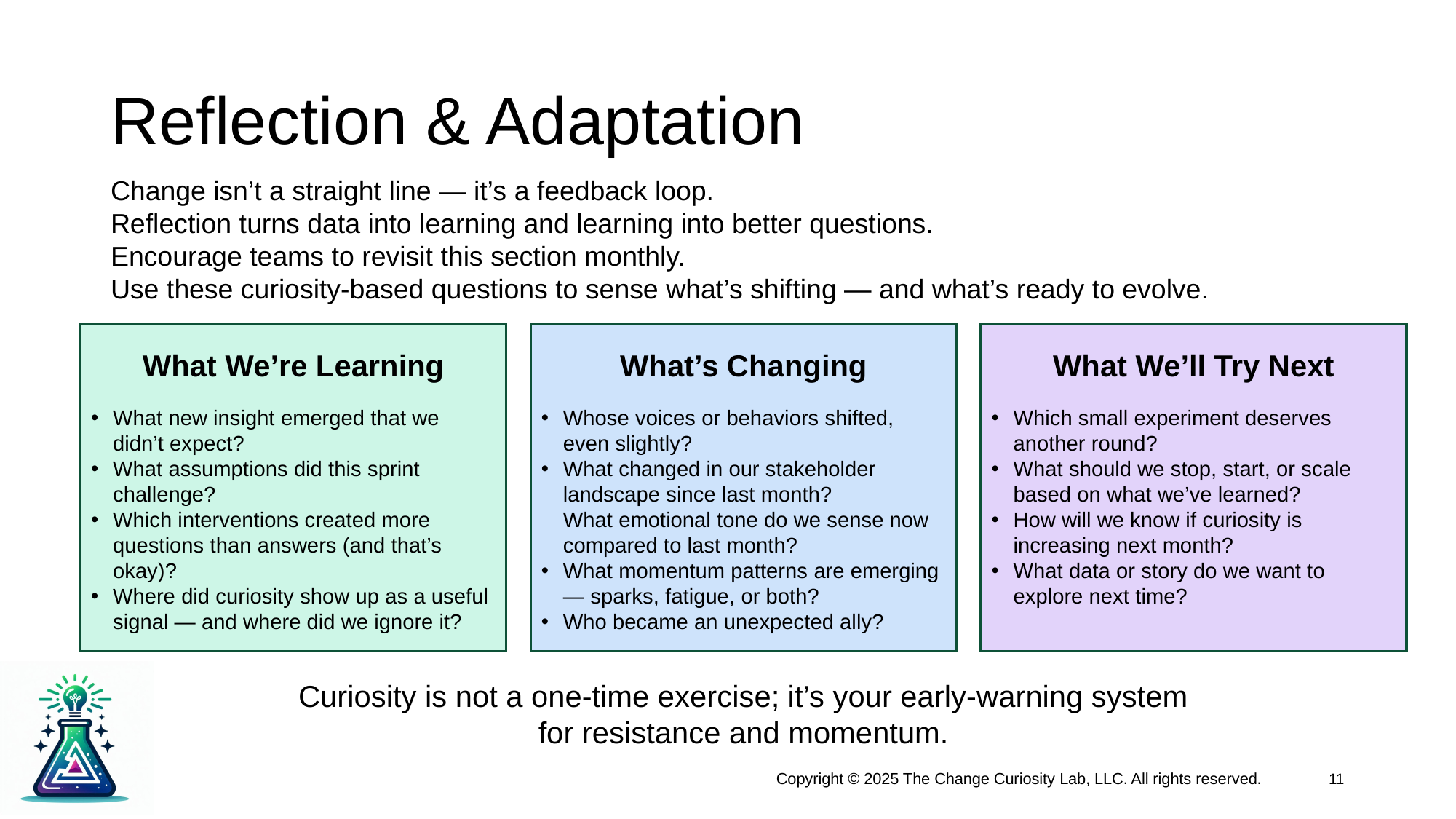

# Reflection & Adaptation
Change isn’t a straight line — it’s a feedback loop.
Reflection turns data into learning and learning into better questions.
Encourage teams to revisit this section monthly.
Use these curiosity-based questions to sense what’s shifting — and what’s ready to evolve.
What We’re Learning

What new insight emerged that we didn’t expect?
What assumptions did this sprint challenge?
Which interventions created more questions than answers (and that’s okay)?
Where did curiosity show up as a useful signal — and where did we ignore it?
What’s Changing

Whose voices or behaviors shifted, even slightly?
What changed in our stakeholder landscape since last month?
What emotional tone do we sense now compared to last month?
What momentum patterns are emerging — sparks, fatigue, or both?
Who became an unexpected ally?
What We’ll Try Next

Which small experiment deserves another round?
What should we stop, start, or scale based on what we’ve learned?
How will we know if curiosity is increasing next month?
What data or story do we want to explore next time?
Curiosity is not a one-time exercise; it’s your early-warning system for resistance and momentum.
11